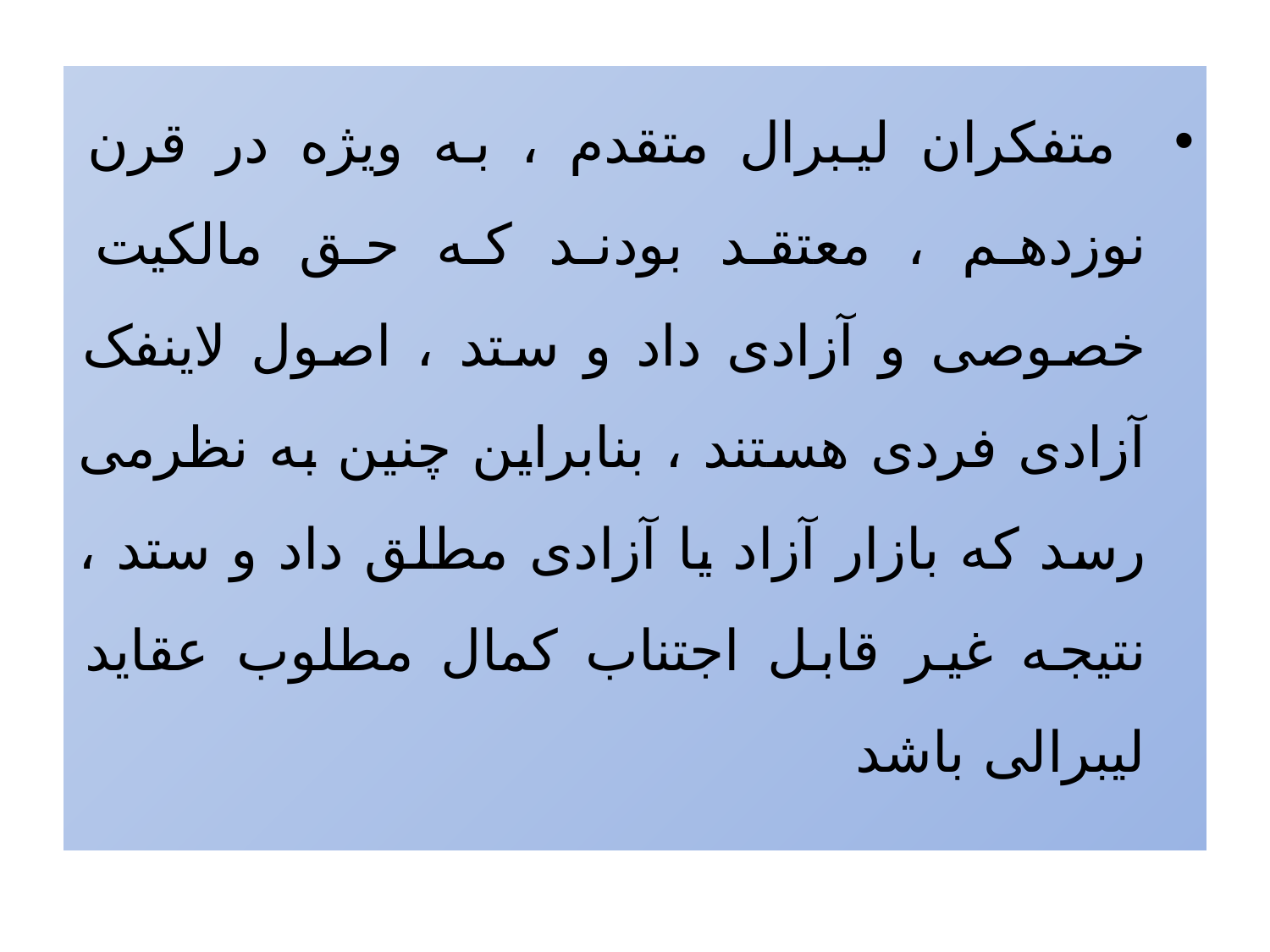

متفکران لیبرال متقدم ، به ویژه در قرن نوزدهم ، معتقد بودند که حق مالکیت خصوصی و آزادی داد و ستد ، اصول لاینفک آزادی فردی هستند ، بنابراین چنین به نظرمی رسد که بازار آزاد یا آزادی مطلق داد و ستد ، نتیجه غیر قابل اجتناب کمال مطلوب عقاید لیبرالی باشد